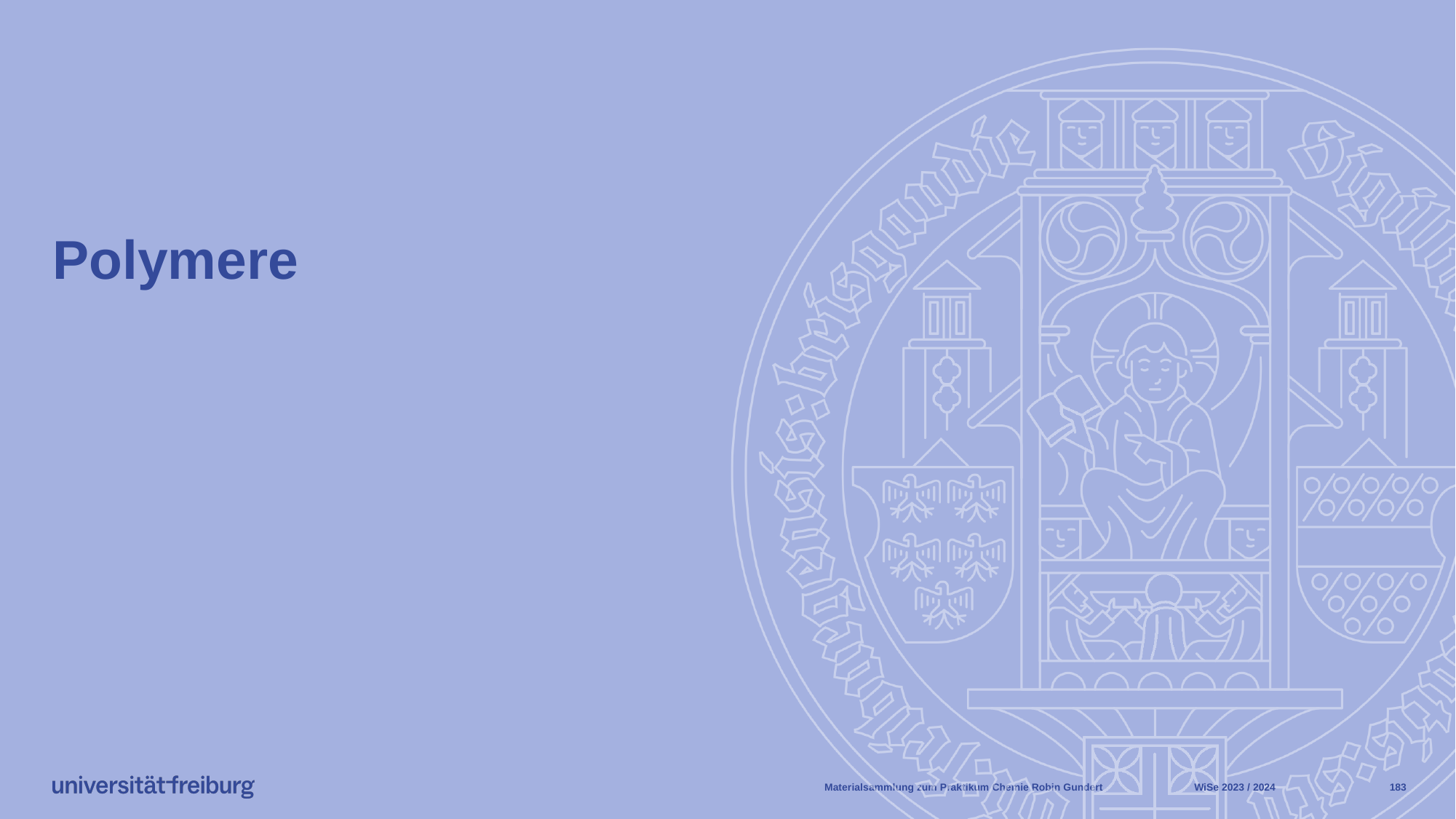

# Polymere

Materialsammlung zum Praktikum Chemie 			Robin Gundert
WiSe 2023 / 2024
183